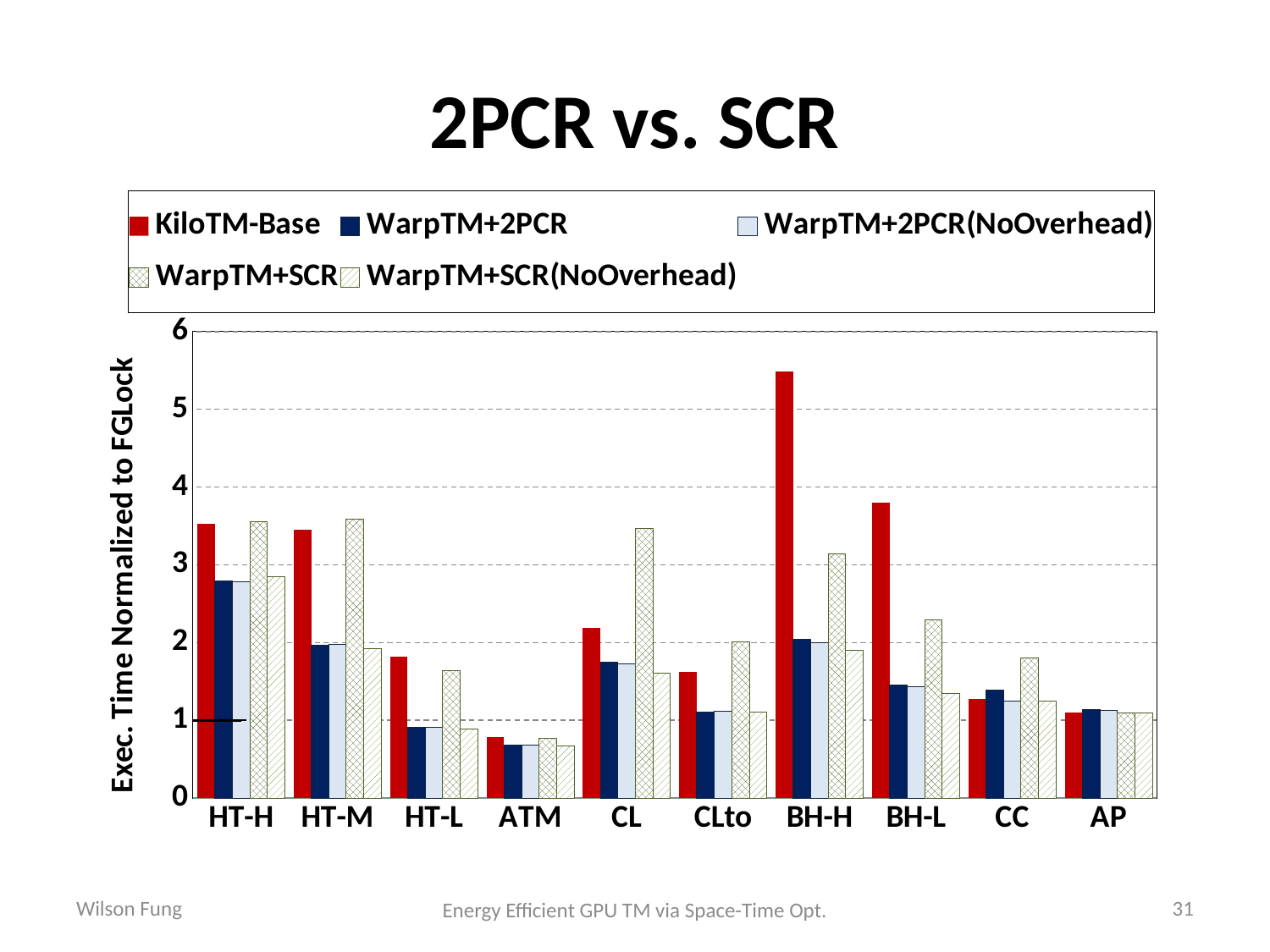

# 2PCR vs. SCR

[unsupported chart]

Wilson Fung
31
Energy Efficient GPU TM via Space-Time Opt.